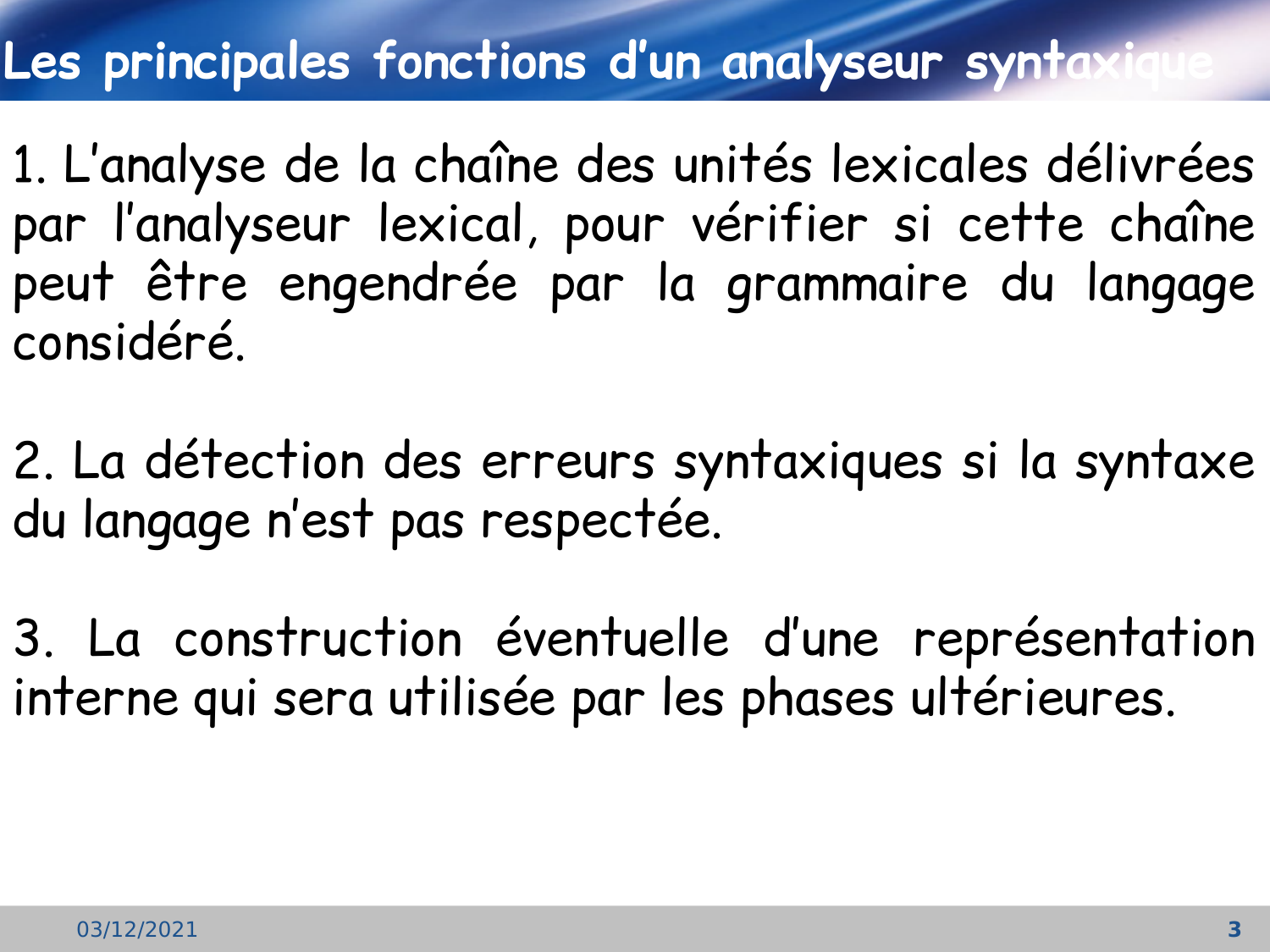

Les principales fonctions d’un analyseur syntaxique
1. L’analyse de la chaîne des unités lexicales délivrées par l’analyseur lexical, pour vérifier si cette chaîne peut être engendrée par la grammaire du langage considéré.

2. La détection des erreurs syntaxiques si la syntaxe du langage n’est pas respectée.

3. La construction éventuelle d’une représentation interne qui sera utilisée par les phases ultérieures.
03/12/2021
3